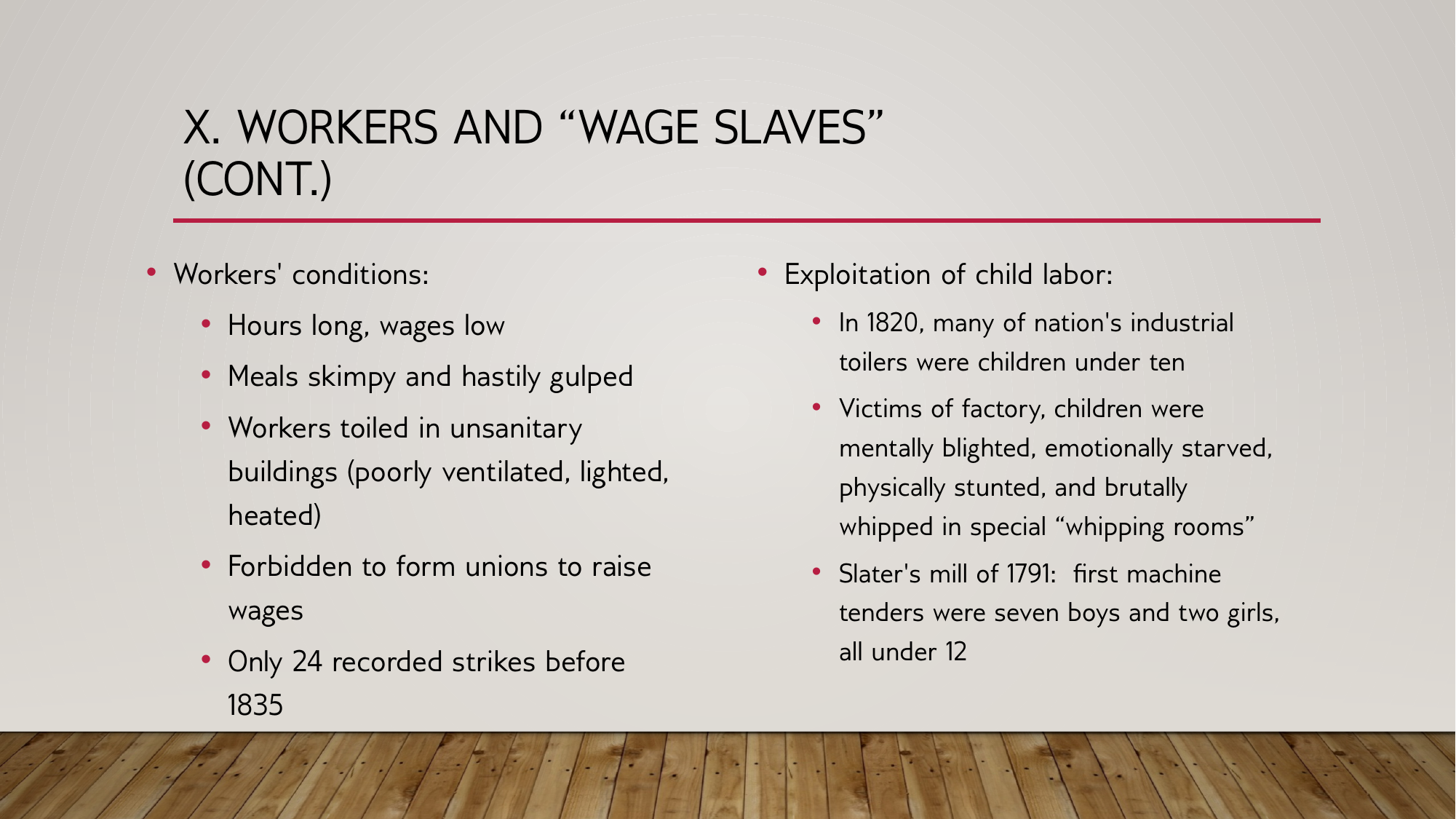

# X. Workers and “Wage Slaves” (cont.)
Workers' conditions:
Hours long, wages low
Meals skimpy and hastily gulped
Workers toiled in unsanitary buildings (poorly ventilated, lighted, heated)
Forbidden to form unions to raise wages
Only 24 recorded strikes before 1835
Exploitation of child labor:
In 1820, many of nation's industrial toilers were children under ten
Victims of factory, children were mentally blighted, emotionally starved, physically stunted, and brutally whipped in special “whipping rooms”
Slater's mill of 1791:  first machine tenders were seven boys and two girls, all under 12